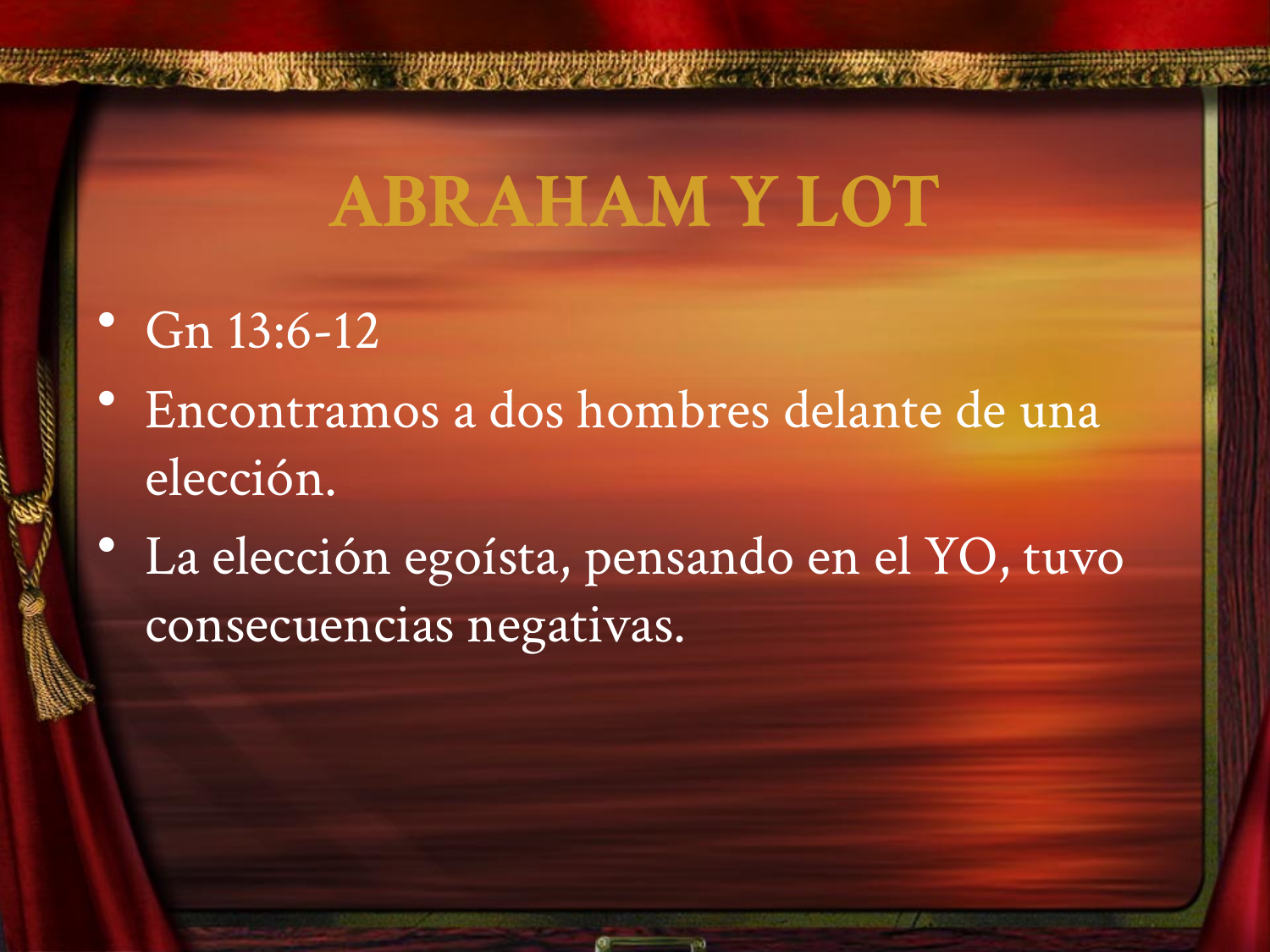

Gén 13:6 -12 Y la tierra no podía sostenerlos para que habitaran juntos, porque sus posesiones eran tantas que ya no podían habitar juntos. Hubo, pues, contienda entre los pastores del ganado de Abram y los pastores del ganado de Lot. Y el cananeo y el ferezeo habitaban entonces en aquella tierra. Y Abram dijo a Lot: Te ruego que no haya contienda entre nosotros, ni entre mis pastores y tus pastores, porque somos hermanos. ¿No está toda la tierra delante de ti? Te ruego que te separes de mí: si vas a la izquierda, yo iré a la derecha; y si a la derecha, yo iré a la izquierda. Y alzó Lot los ojos y vio todo el valle del Jordán, el cual estaba bien regado por todas partes (esto fue antes de que el SEÑOR destruyera a Sodoma y Gomorra) como el huerto del SEÑOR, como la tierra de Egipto rumbo a Zoar. Y escogió Lot para sí todo el valle del Jordán; y viajó Lot hacia el oriente. Así se separaron el uno del otro. Abram se estableció en la tierra de Canaán, en tanto que Lot se estableció en las ciudades del valle, y fue poniendo sus tiendas hasta Sodoma.
# Abraham y Lot
Gn 13:6-12
Encontramos a dos hombres delante de una elección.
La elección egoísta, pensando en el YO, tuvo consecuencias negativas.